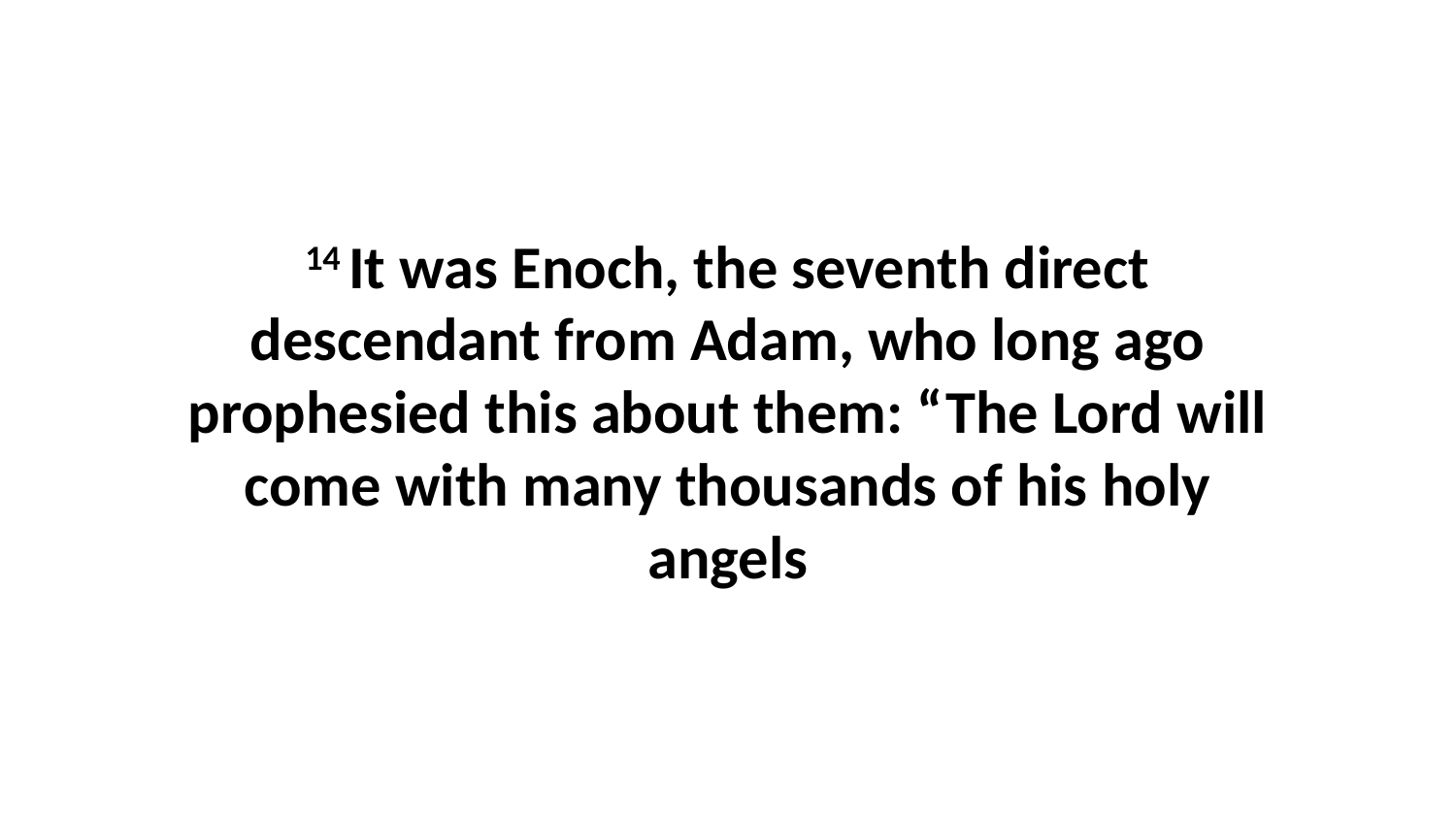

14 It was Enoch, the seventh direct descendant from Adam, who long ago prophesied this about them: “The Lord will come with many thousands of his holy angels